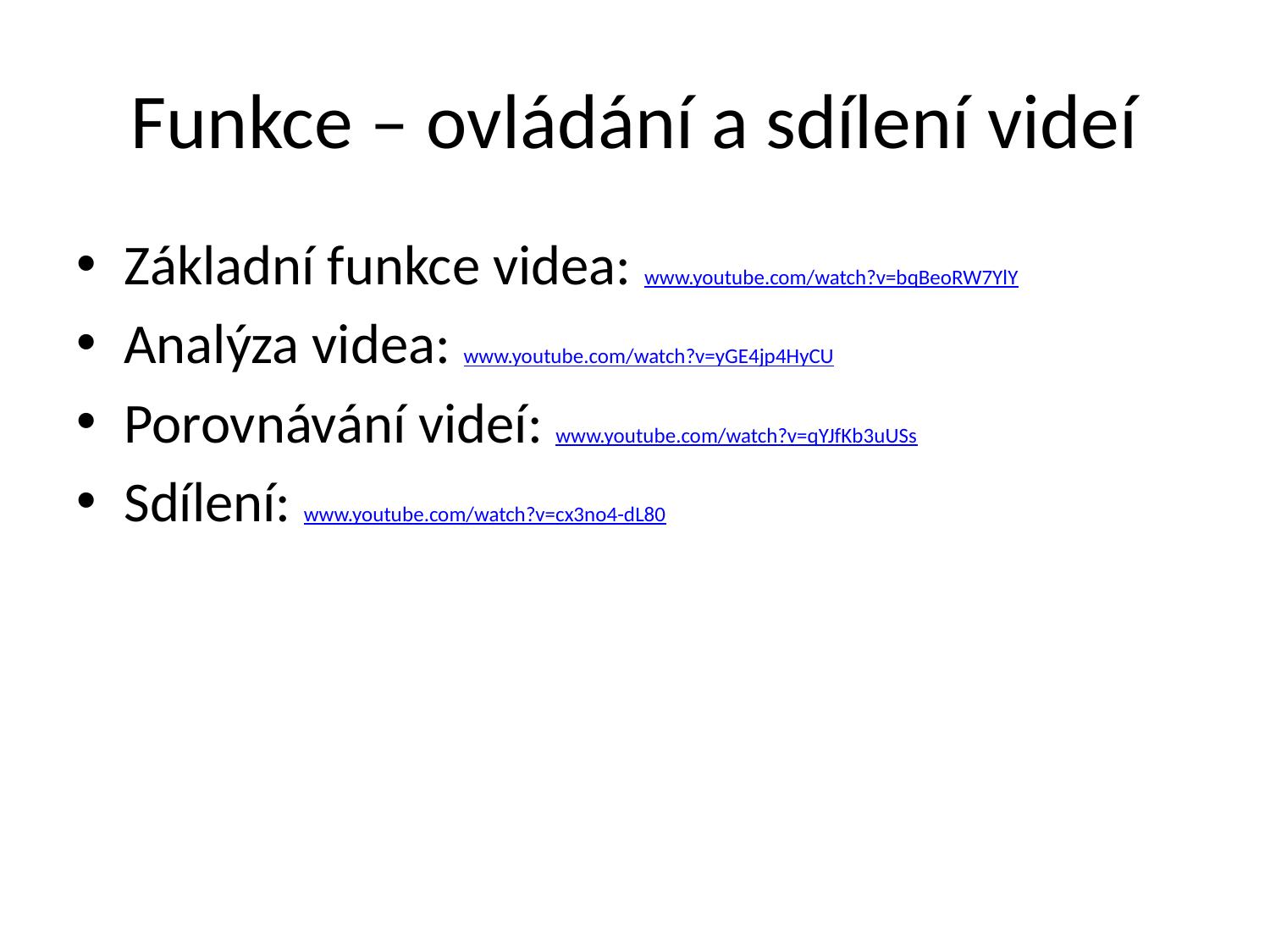

# Funkce – ovládání a sdílení videí
Základní funkce videa: www.youtube.com/watch?v=bqBeoRW7YlY
Analýza videa: www.youtube.com/watch?v=yGE4jp4HyCU
Porovnávání videí: www.youtube.com/watch?v=qYJfKb3uUSs
Sdílení: www.youtube.com/watch?v=cx3no4-dL80